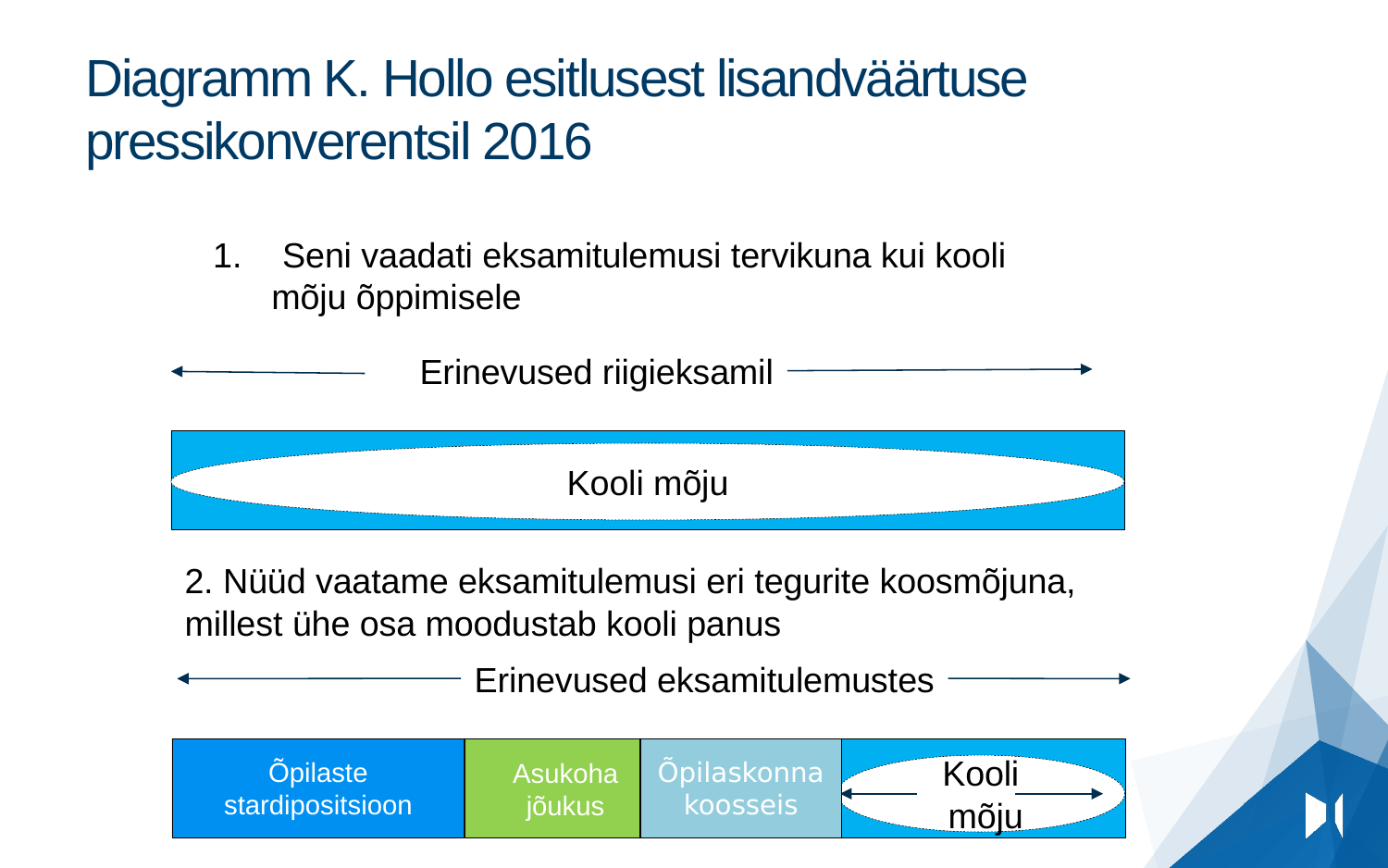

# Diagramm K. Hollo esitlusest lisandväärtuse pressikonverentsil 2016
Seni vaadati eksamitulemusi tervikuna kui kooli
      mõju õppimisele
Erinevused riigieksamil

Kooli mõju
2. Nüüd vaatame eksamitulemusi eri tegurite koosmõjuna, millest ühe osa moodustab kooli panus
Erinevused eksamitulemustes
Õpilaste stardipositsioon
Õpilaskonna koosseis
Asukoha jõukus
Õpilaskonna koosseis

Kooli
 mõju
10